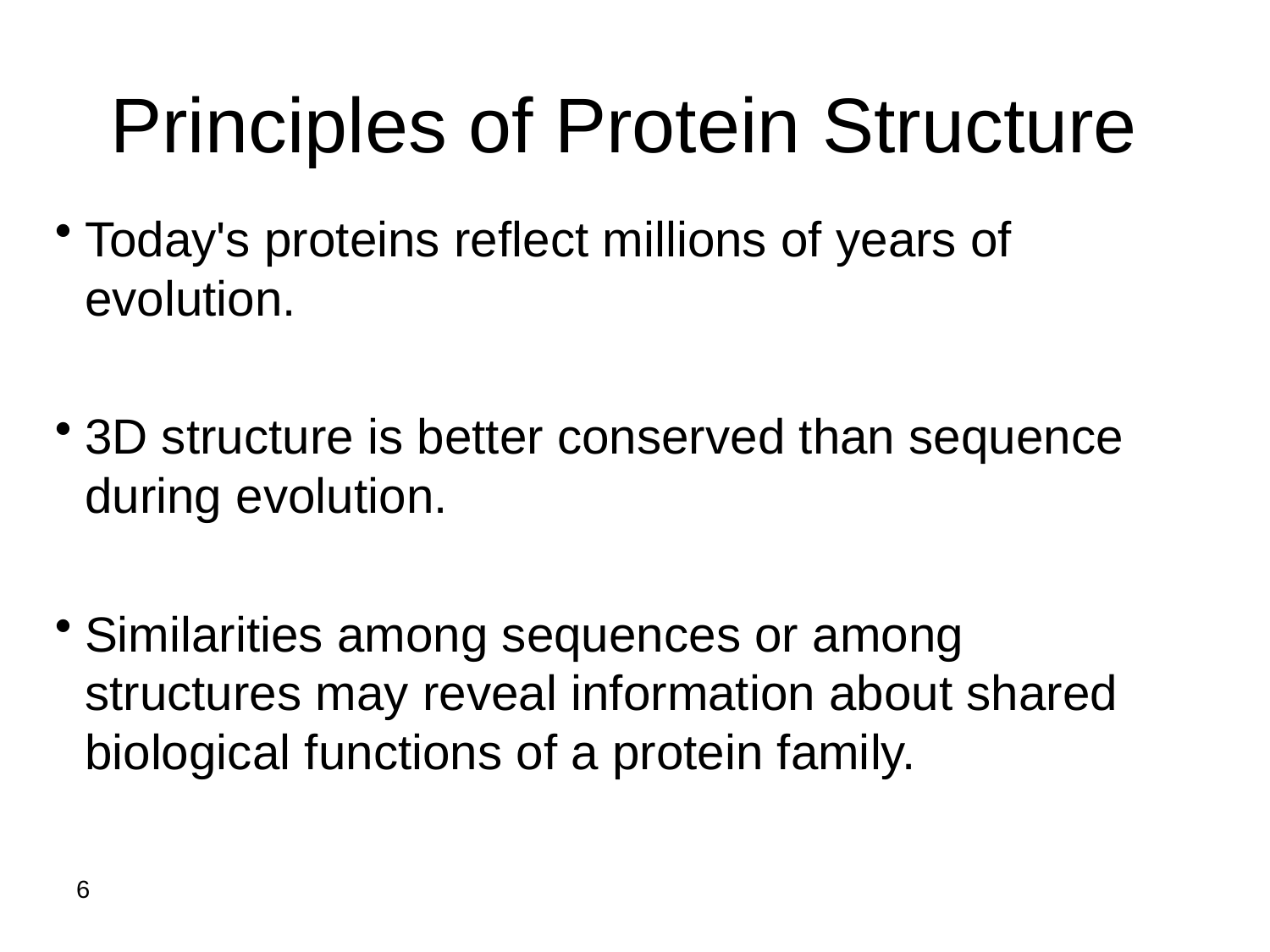

# Principles of Protein Structure
Today's proteins reflect millions of years of evolution.

3D structure is better conserved than sequence during evolution.

Similarities among sequences or among structures may reveal information about shared biological functions of a protein family.
6